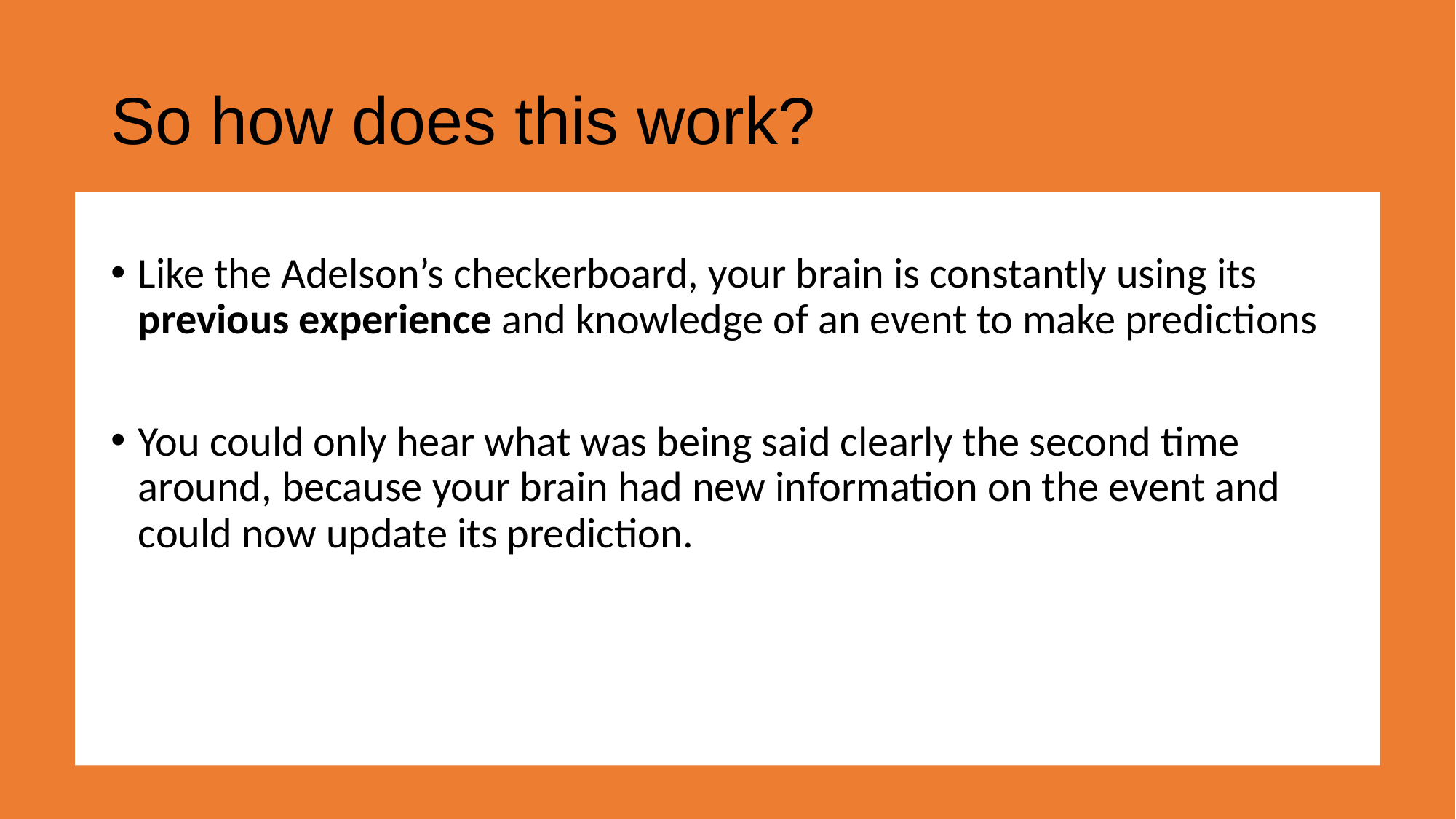

# So how does this work?

Like the Adelson’s checkerboard, your brain is constantly using its previous experience and knowledge of an event to make predictions

You could only hear what was being said clearly the second time around, because your brain had new information on the event and could now update its prediction.